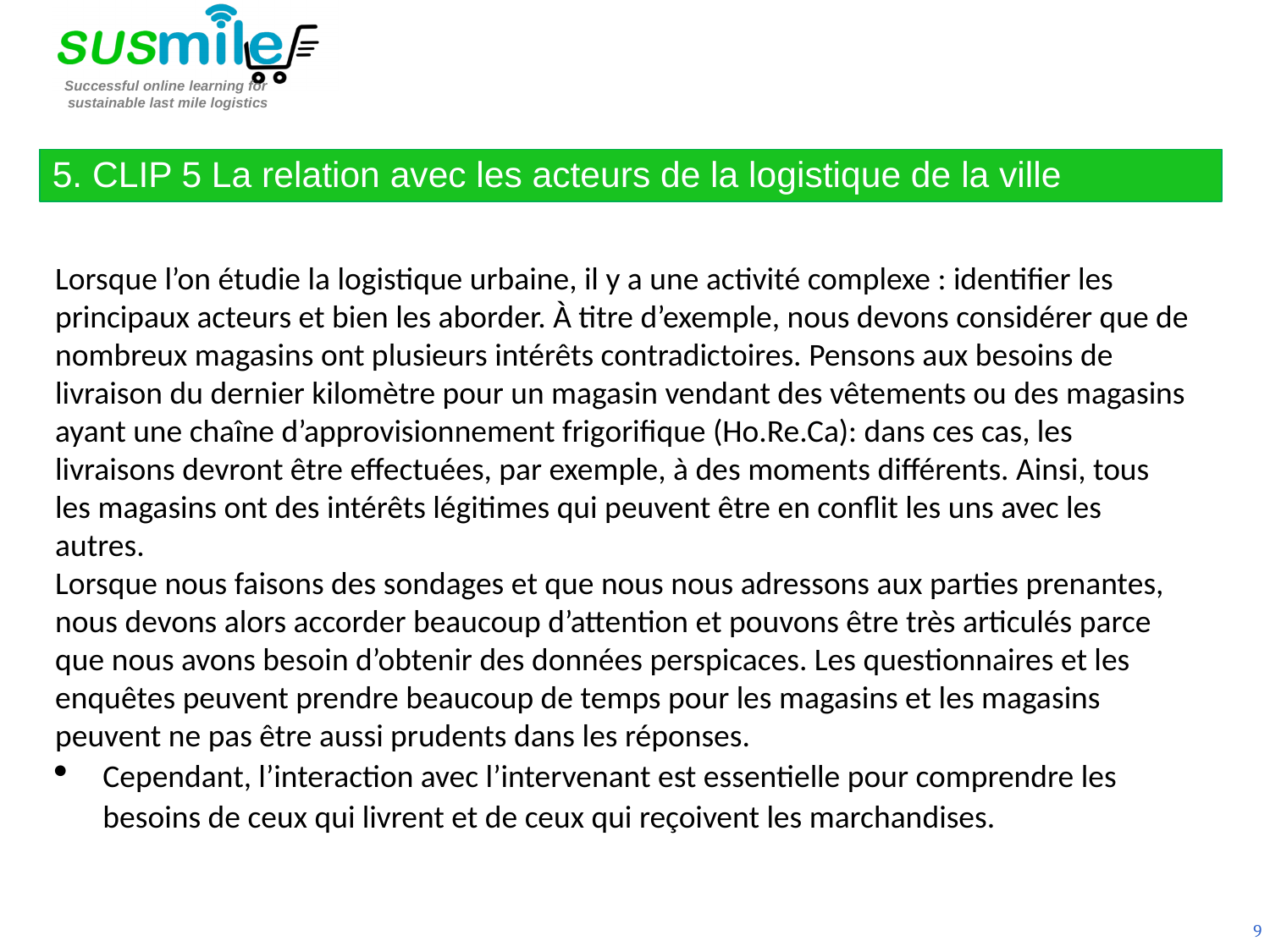

5. CLIP 5 La relation avec les acteurs de la logistique de la ville
Lorsque l’on étudie la logistique urbaine, il y a une activité complexe : identifier les principaux acteurs et bien les aborder. À titre d’exemple, nous devons considérer que de nombreux magasins ont plusieurs intérêts contradictoires. Pensons aux besoins de livraison du dernier kilomètre pour un magasin vendant des vêtements ou des magasins ayant une chaîne d’approvisionnement frigorifique (Ho.Re.Ca): dans ces cas, les livraisons devront être effectuées, par exemple, à des moments différents. Ainsi, tous les magasins ont des intérêts légitimes qui peuvent être en conflit les uns avec les autres.
Lorsque nous faisons des sondages et que nous nous adressons aux parties prenantes, nous devons alors accorder beaucoup d’attention et pouvons être très articulés parce que nous avons besoin d’obtenir des données perspicaces. Les questionnaires et les enquêtes peuvent prendre beaucoup de temps pour les magasins et les magasins peuvent ne pas être aussi prudents dans les réponses.
Cependant, l’interaction avec l’intervenant est essentielle pour comprendre les besoins de ceux qui livrent et de ceux qui reçoivent les marchandises.
9